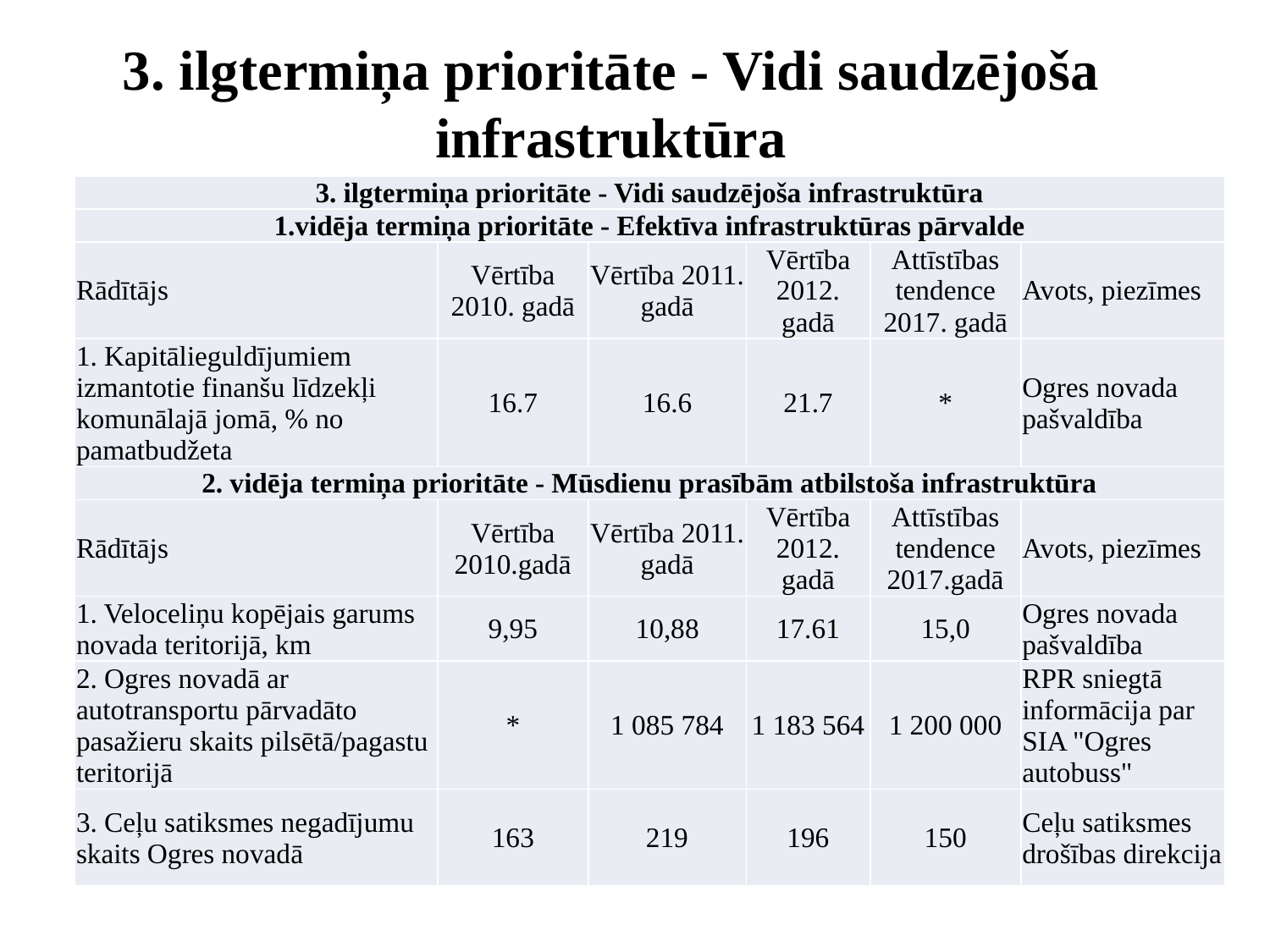

# 3. ilgtermiņa prioritāte - Vidi saudzējoša infrastruktūra
| 3. ilgtermiņa prioritāte - Vidi saudzējoša infrastruktūra |  |  |  |  |  |
| --- | --- | --- | --- | --- | --- |
| 1.vidēja termiņa prioritāte - Efektīva infrastruktūras pārvalde |  |  |  |  |  |
| Rādītājs | Vērtība 2010. gadā | Vērtība 2011. gadā | Vērtība 2012. gadā | Attīstības tendence 2017. gadā | Avots, piezīmes |
| 1. Kapitālieguldījumiem izmantotie finanšu līdzekļi komunālajā jomā, % no pamatbudžeta | 16.7 | 16.6 | 21.7 | \* | Ogres novada pašvaldība |
| 2. vidēja termiņa prioritāte - Mūsdienu prasībām atbilstoša infrastruktūra |  |  |  |  |  |
| Rādītājs | Vērtība 2010.gadā | Vērtība 2011. gadā | Vērtība 2012. gadā | Attīstības tendence 2017.gadā | Avots, piezīmes |
| 1. Veloceliņu kopējais garums novada teritorijā, km | 9,95 | 10,88 | 17.61 | 15,0 | Ogres novada pašvaldība |
| 2. Ogres novadā ar autotransportu pārvadāto pasažieru skaits pilsētā/pagastu teritorijā | \* | 1 085 784 | 1 183 564 | 1 200 000 | RPR sniegtā informācija par SIA "Ogres autobuss" |
| 3. Ceļu satiksmes negadījumu skaits Ogres novadā | 163 | 219 | 196 | 150 | Ceļu satiksmes drošības direkcija |